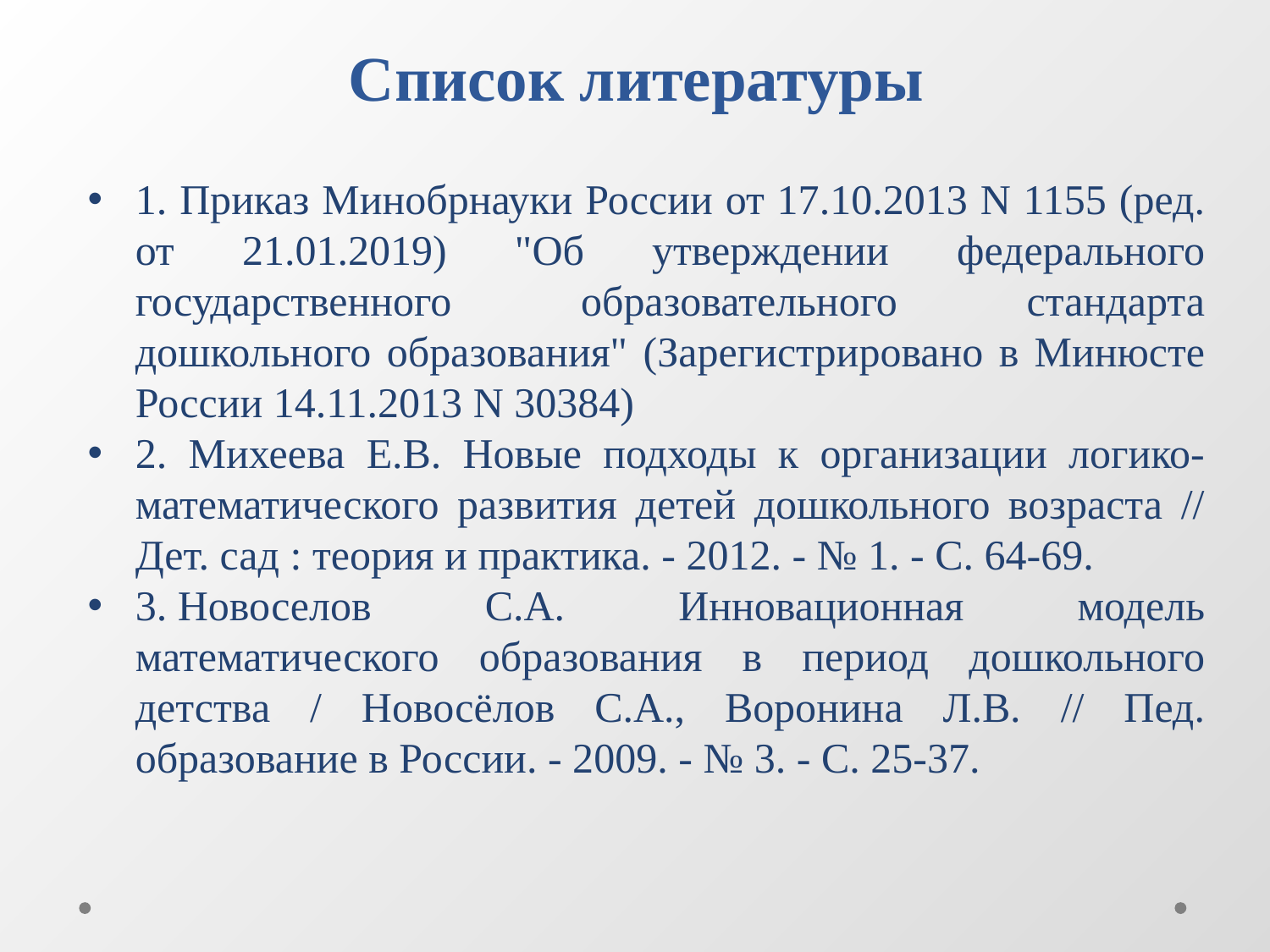

# Список литературы
1. Приказ Минобрнауки России от 17.10.2013 N 1155 (ред. от 21.01.2019) "Об утверждении федерального государственного образовательного стандарта дошкольного образования" (Зарегистрировано в Минюсте России 14.11.2013 N 30384)
2. Михеева Е.В. Новые подходы к организации логико-математического развития детей дошкольного возраста // Дет. сад : теория и практика. - 2012. - № 1. - С. 64-69.
3.​ Новоселов С.А. Инновационная модель математического образования в период дошкольного детства / Новосёлов С.А., Воронина Л.В. // Пед. образование в России. - 2009. - № 3. - С. 25-37.